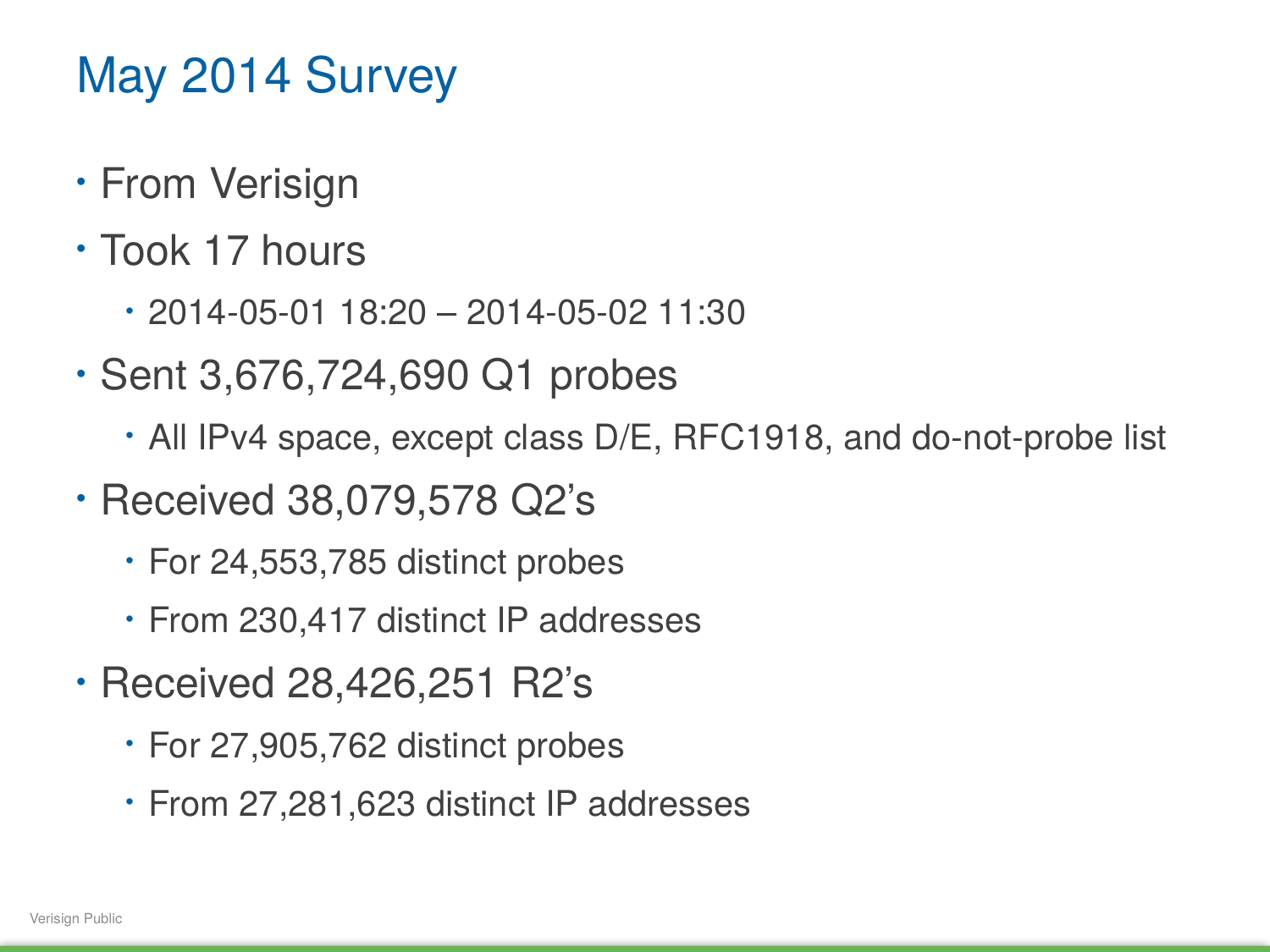

# May 2014 Survey
From Verisign
Took 17 hours
2014-05-01 18:20 – 2014-05-02 11:30
Sent 3,676,724,690 Q1 probes
All IPv4 space, except class D/E, RFC1918, and do-not-probe list
Received 38,079,578 Q2’s
For 24,553,785 distinct probes
From 230,417 distinct IP addresses
Received 28,426,251 R2’s
For 27,905,762 distinct probes
From 27,281,623 distinct IP addresses